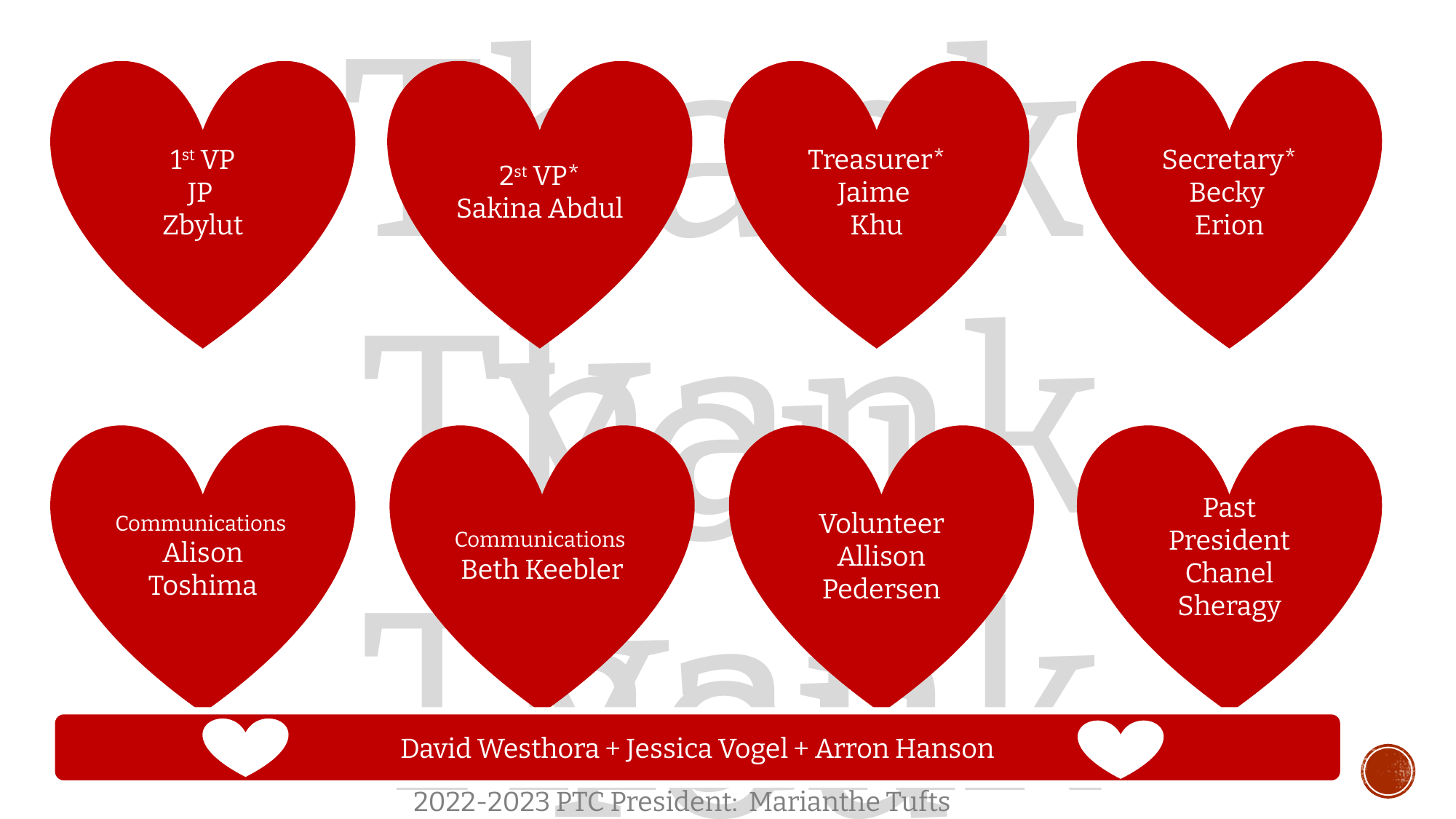

Thank You
Secretary*
Becky
Erion
1st VP
JP
Zbylut
Treasurer*
Jaime
Khu
2st VP*
Sakina Abdul
Thank You
Past President
Chanel Sheragy
Communications
Alison Toshima
Communications
Beth Keebler
Volunteer
Allison Pedersen
Thank You
David Westhora + Jessica Vogel + Arron Hanson

2022-2023 PTC President:  Marianthe Tufts